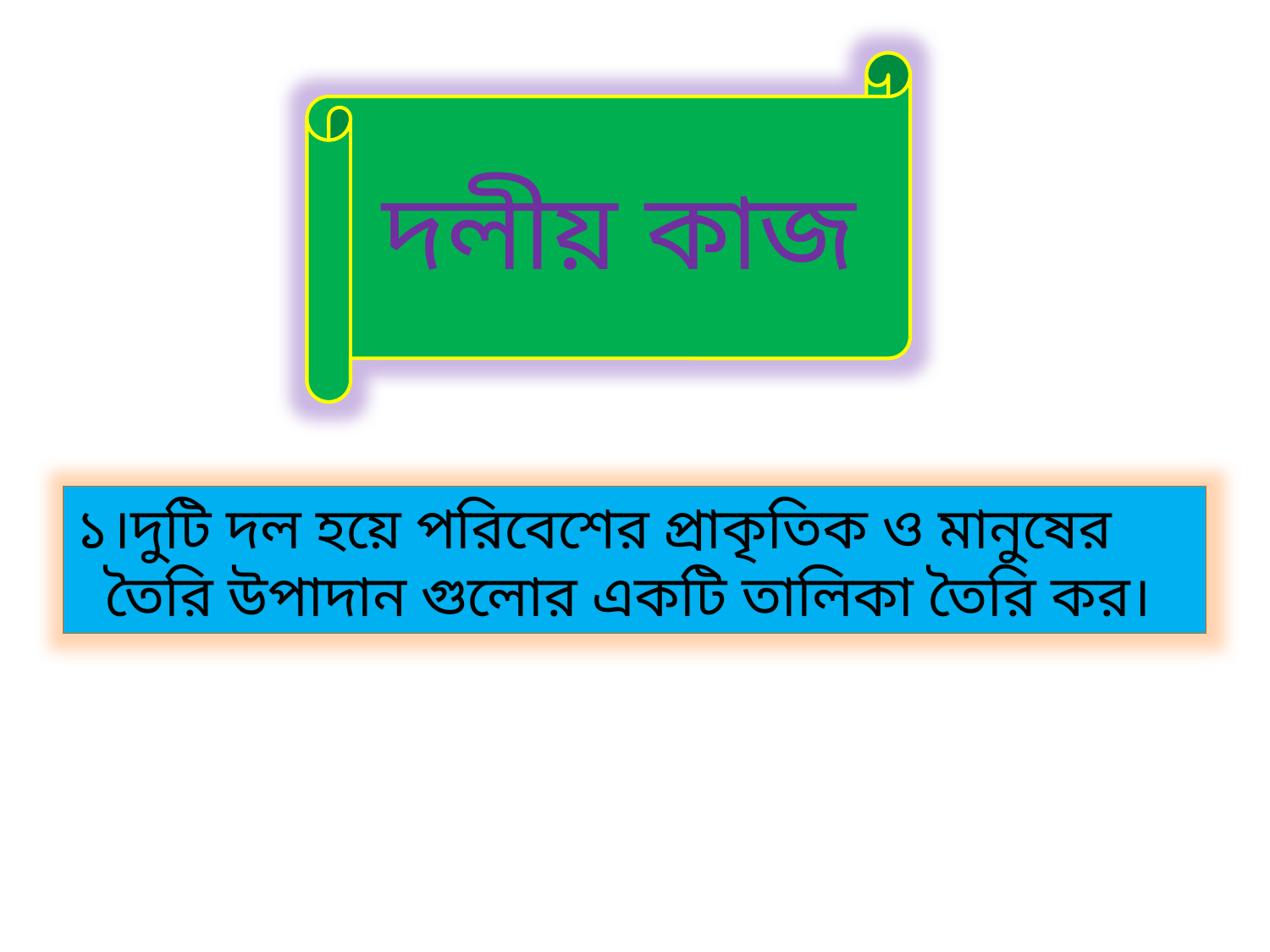

দলীয় কাজ
১।দুটি দল হয়ে পরিবেশের প্রাকৃতিক ও মানুষের
  তৈরি উপাদান গুলোর একটি তালিকা তৈরি কর।